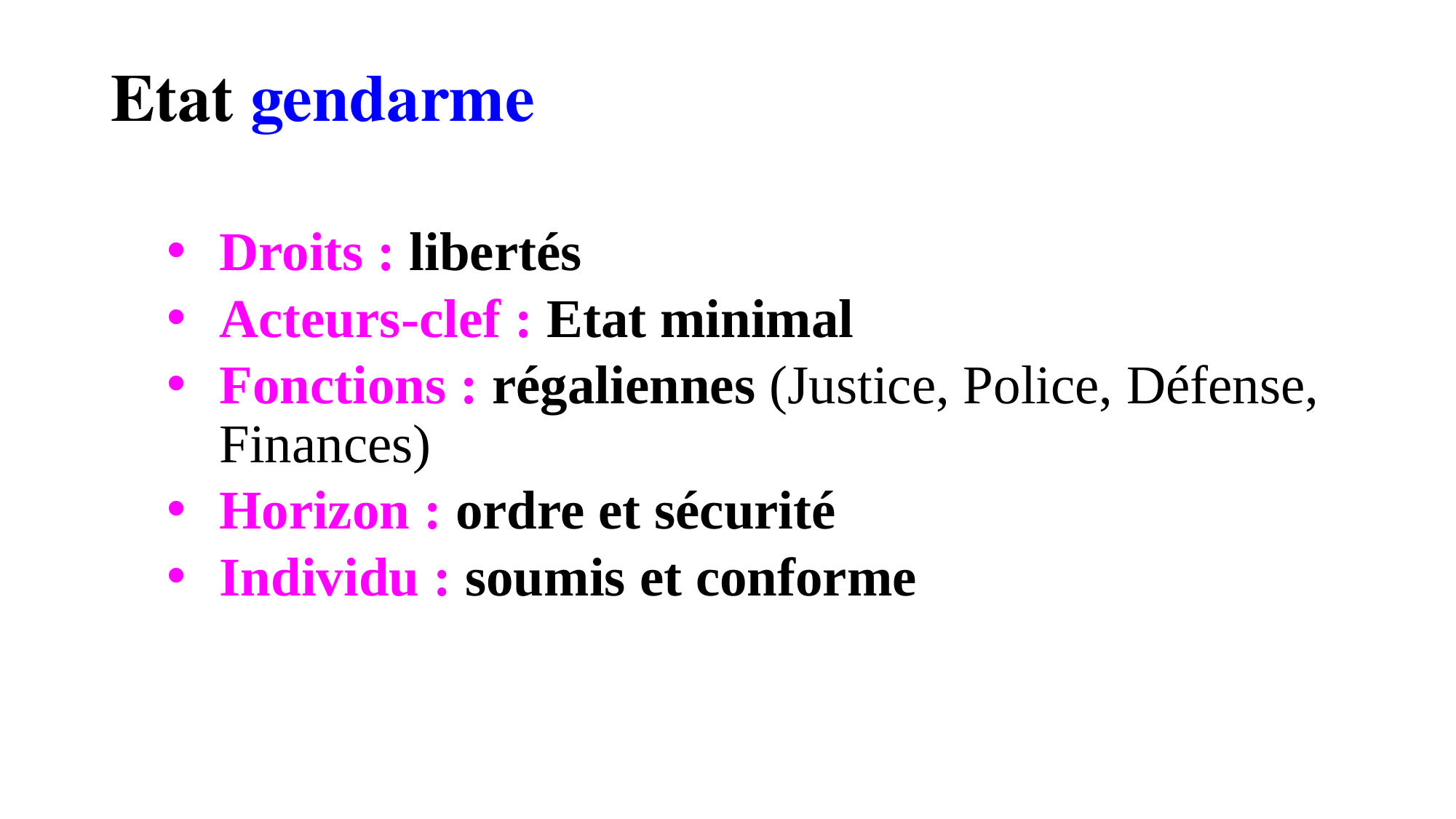

# Etat gendarme
Droits : libertés
Acteurs-clef : Etat minimal
Fonctions : régaliennes (Justice, Police, Défense, Finances)
Horizon : ordre et sécurité
Individu : soumis et conforme